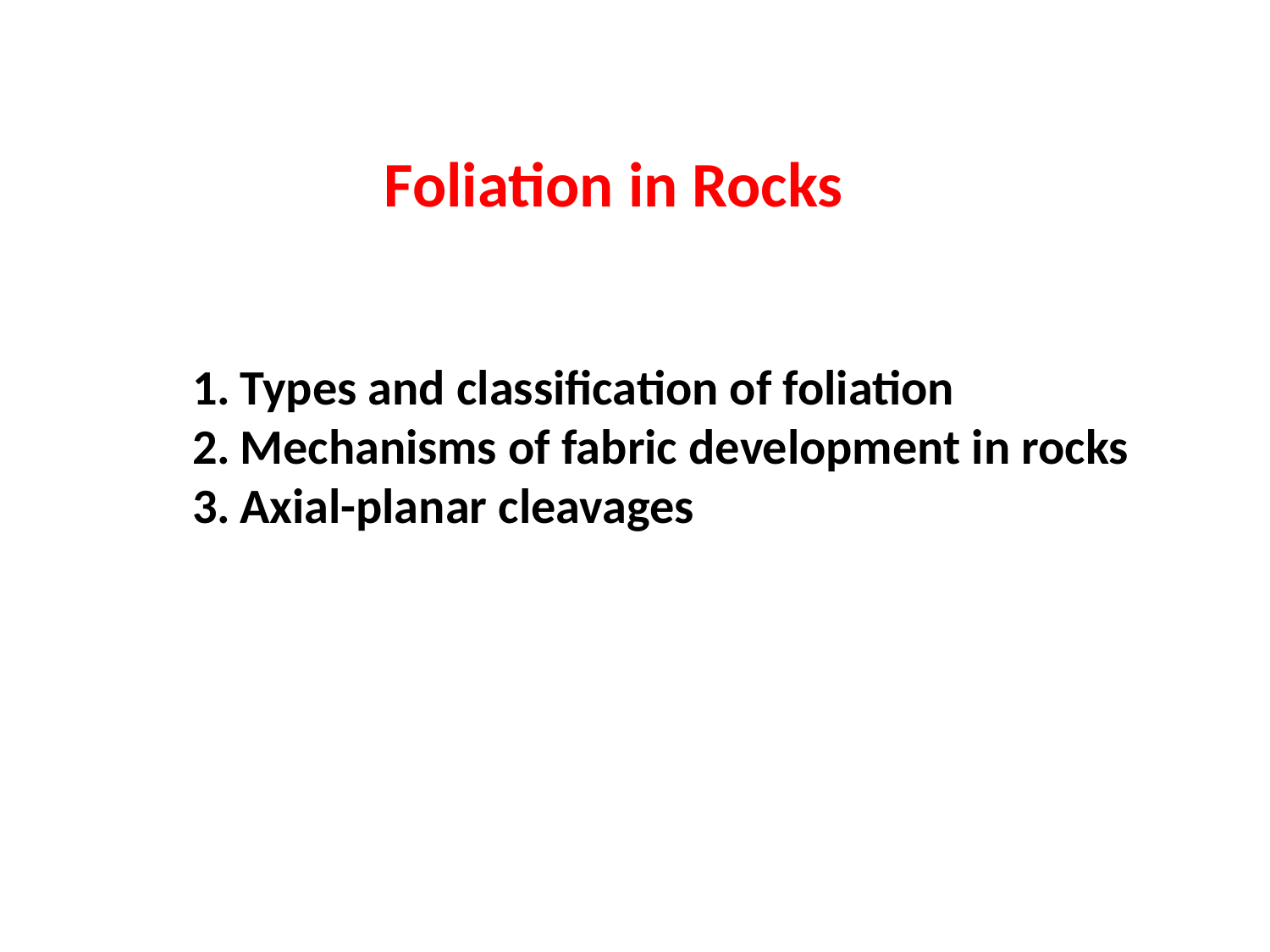

Foliation in Rocks
Types and classification of foliation
Mechanisms of fabric development in rocks
Axial-planar cleavages